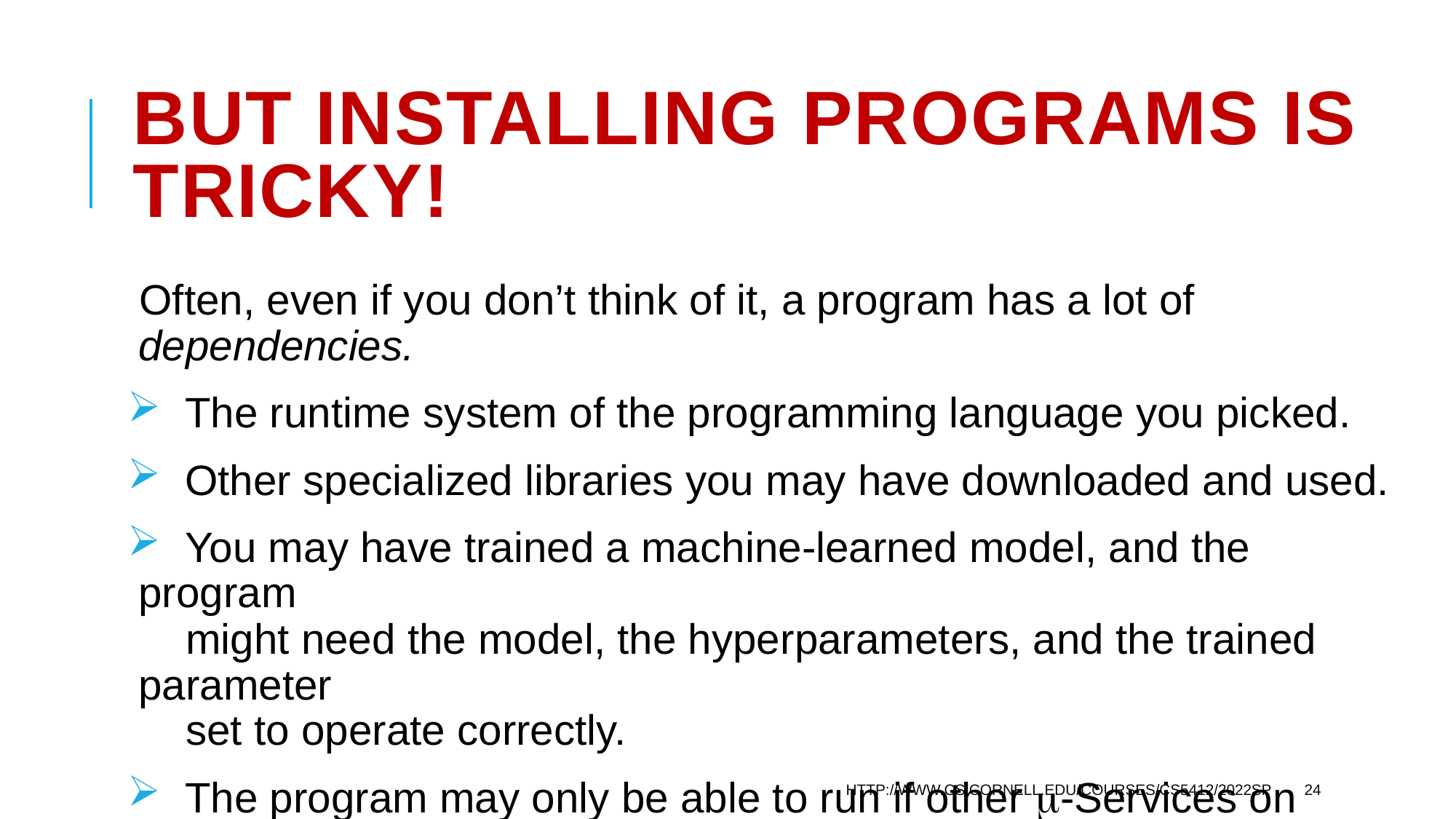

# But installing programs is tricky!
Often, even if you don’t think of it, a program has a lot of dependencies.
  The runtime system of the programming language you picked.
  Other specialized libraries you may have downloaded and used.
  You may have trained a machine-learned model, and the program
    might need the model, the hyperparameters, and the trained parameter
    set to operate correctly.
  The program may only be able to run if other μ-Services on which it
    depends are already running.  We call these bindings.
http://www.cs.cornell.edu/courses/cs5412/2022sp
24